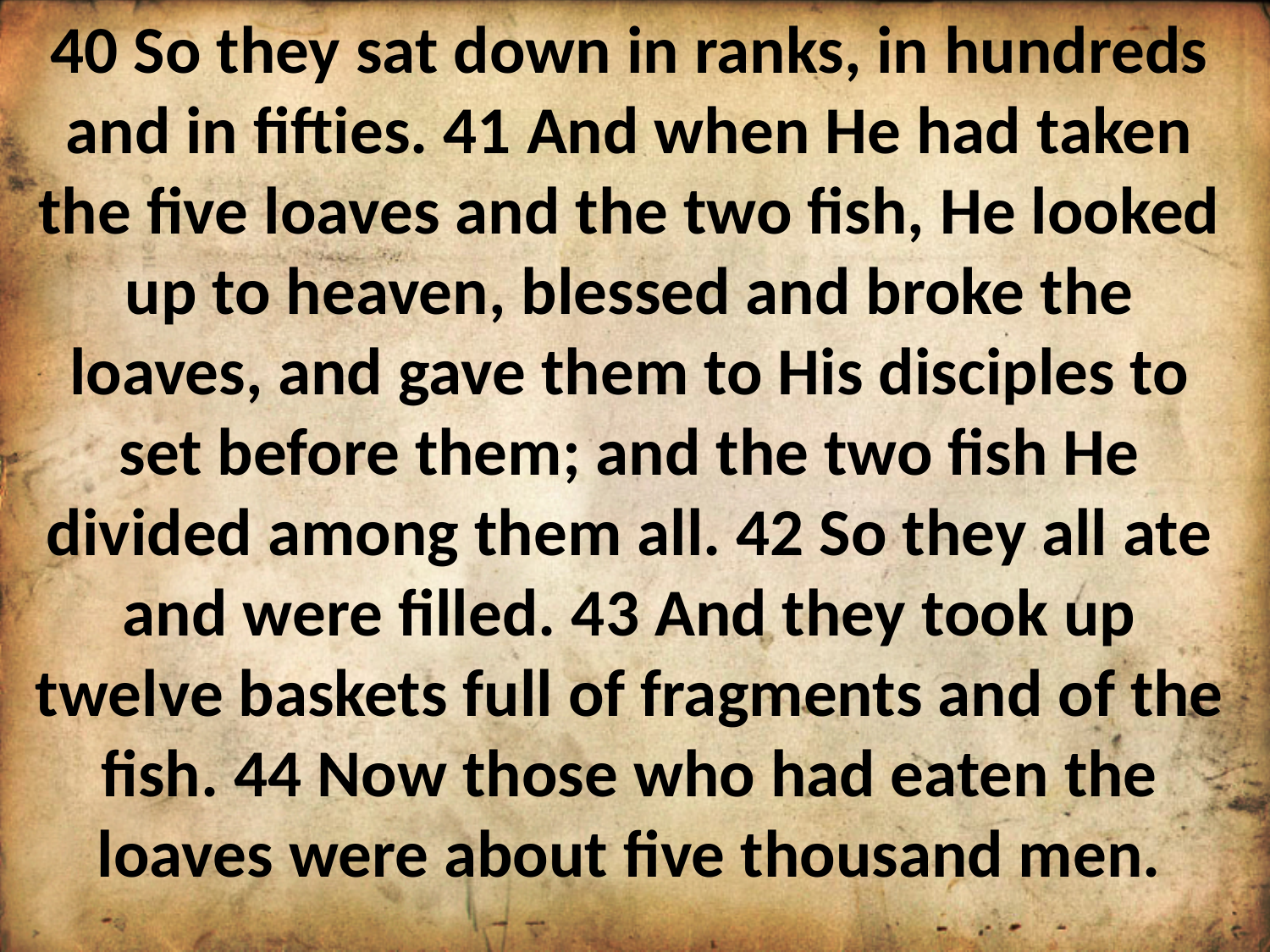

40 So they sat down in ranks, in hundreds and in fifties. 41 And when He had taken the five loaves and the two fish, He looked up to heaven, blessed and broke the loaves, and gave them to His disciples to set before them; and the two fish He divided among them all. 42 So they all ate and were filled. 43 And they took up twelve baskets full of fragments and of the fish. 44 Now those who had eaten the loaves were about five thousand men.